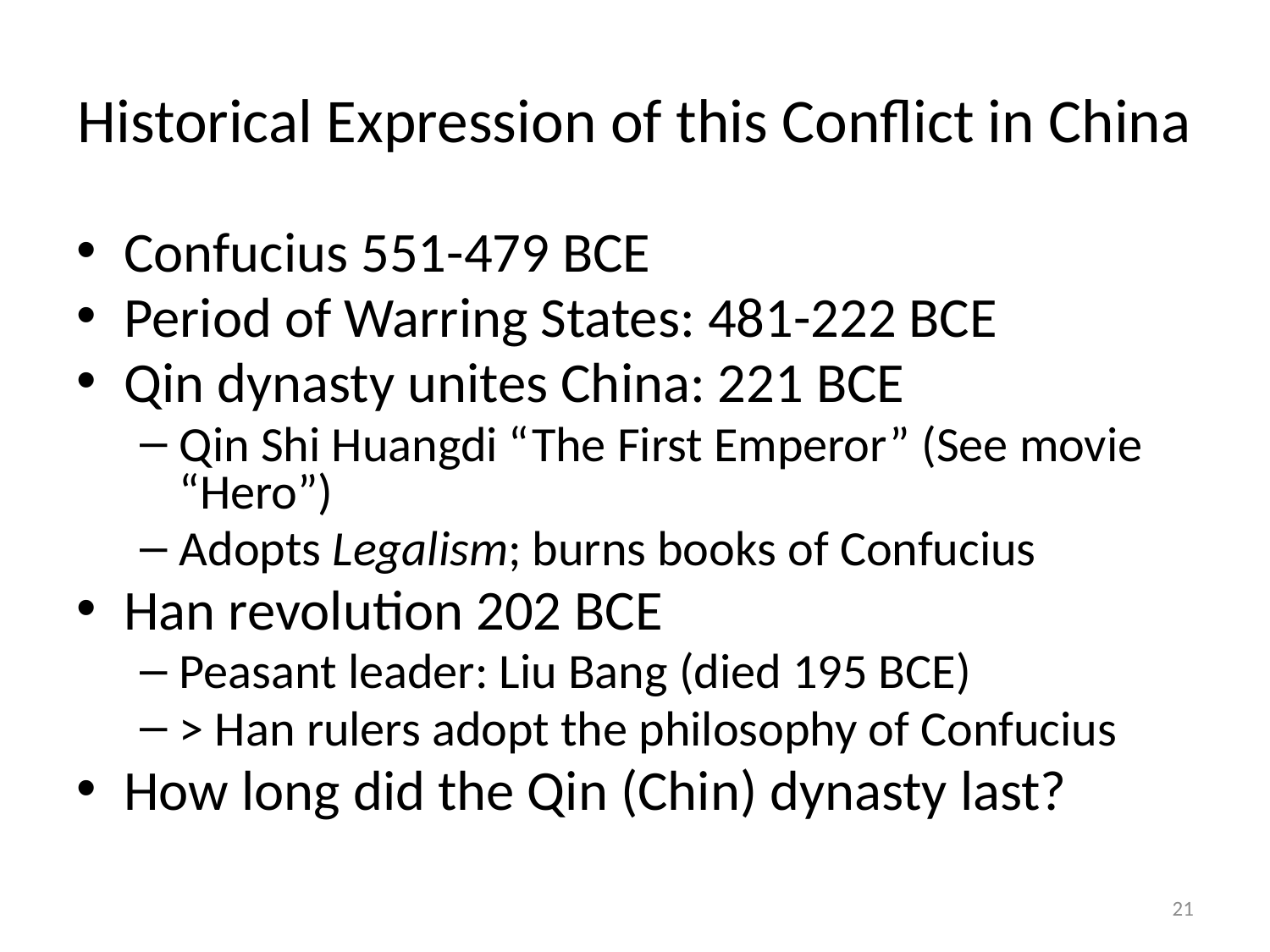

# Historical Expression of this Conflict in China
Confucius 551-479 BCE
Period of Warring States: 481-222 BCE
Qin dynasty unites China: 221 BCE
Qin Shi Huangdi “The First Emperor” (See movie “Hero”)
Adopts Legalism; burns books of Confucius
Han revolution 202 BCE
Peasant leader: Liu Bang (died 195 BCE)
> Han rulers adopt the philosophy of Confucius
How long did the Qin (Chin) dynasty last?
21